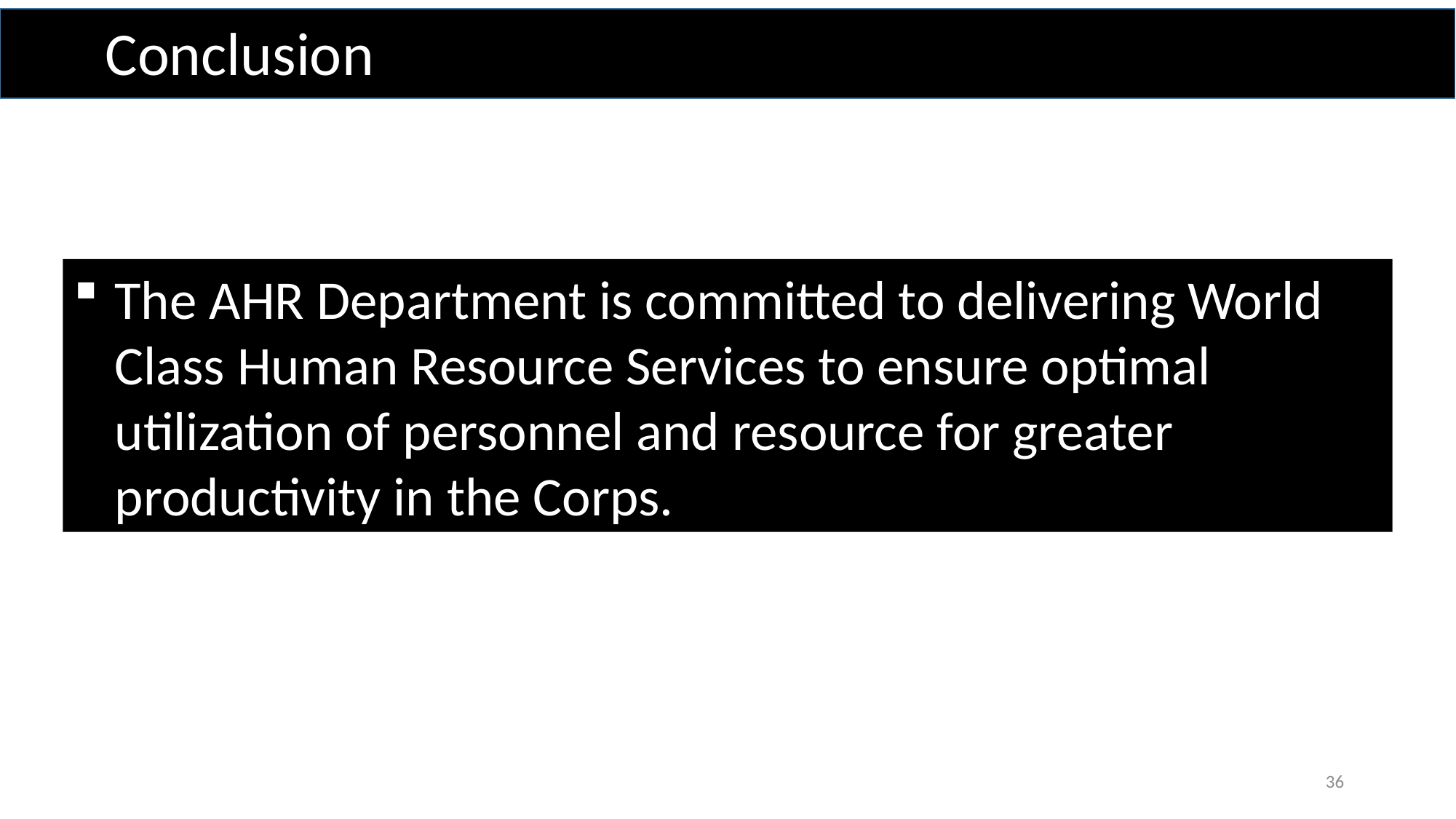

Conclusion
The AHR Department is committed to delivering World Class Human Resource Services to ensure optimal utilization of personnel and resource for greater productivity in the Corps.
36